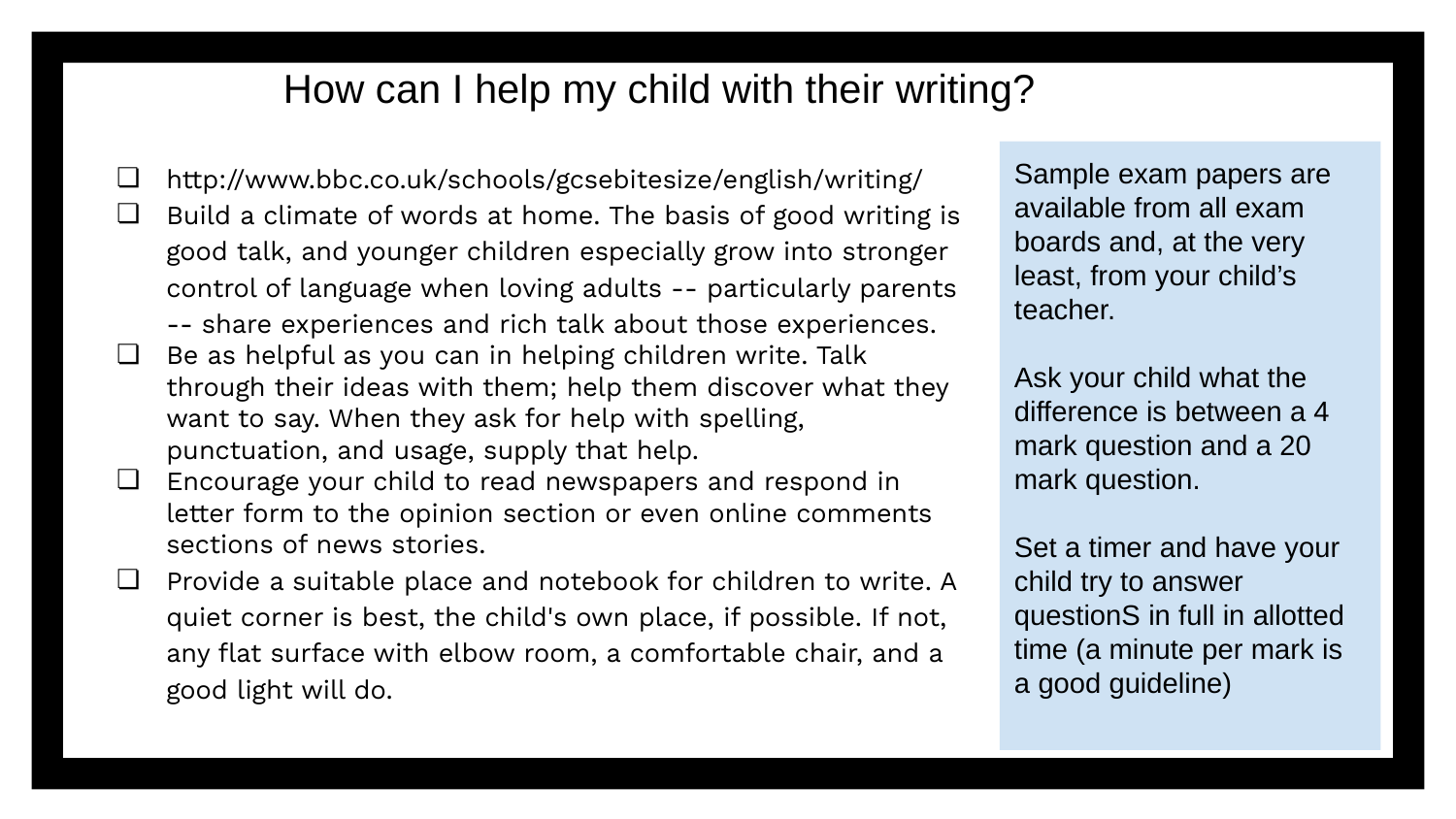

How can I help my child with their writing?
Sample exam papers are available from all exam boards and, at the very least, from your child’s teacher.

Ask your child what the difference is between a 4 mark question and a 20 mark question.

Set a timer and have your child try to answer questionS in full in allotted time (a minute per mark is a good guideline)
http://www.bbc.co.uk/schools/gcsebitesize/english/writing/
Build a climate of words at home. The basis of good writing is good talk, and younger children especially grow into stronger control of language when loving adults -- particularly parents -- share experiences and rich talk about those experiences.
Be as helpful as you can in helping children write. Talk through their ideas with them; help them discover what they want to say. When they ask for help with spelling, punctuation, and usage, supply that help.
Encourage your child to read newspapers and respond in letter form to the opinion section or even online comments sections of news stories.
Provide a suitable place and notebook for children to write. A quiet corner is best, the child's own place, if possible. If not, any flat surface with elbow room, a comfortable chair, and a good light will do.